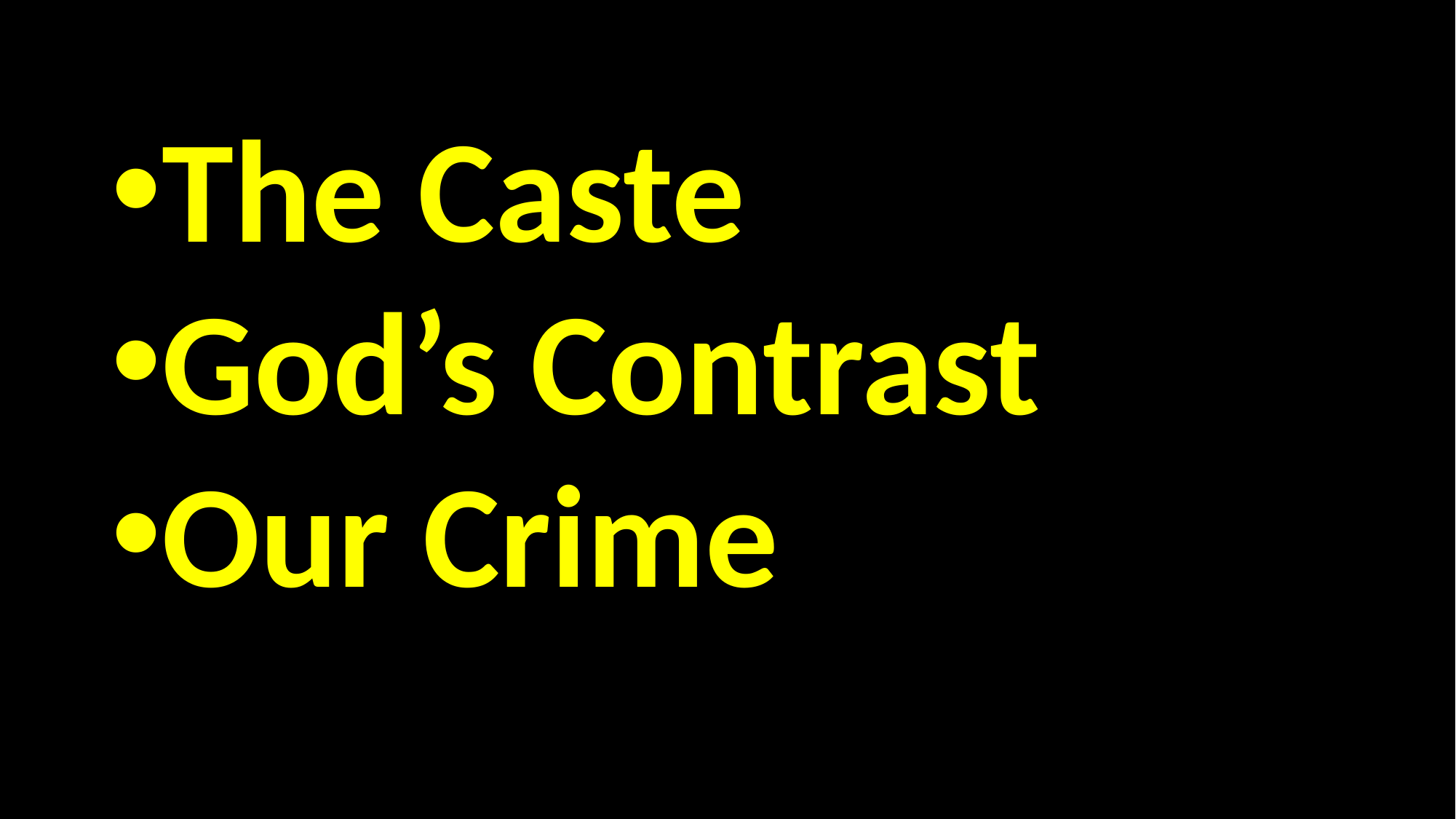

#
The Caste
God’s Contrast
Our Crime